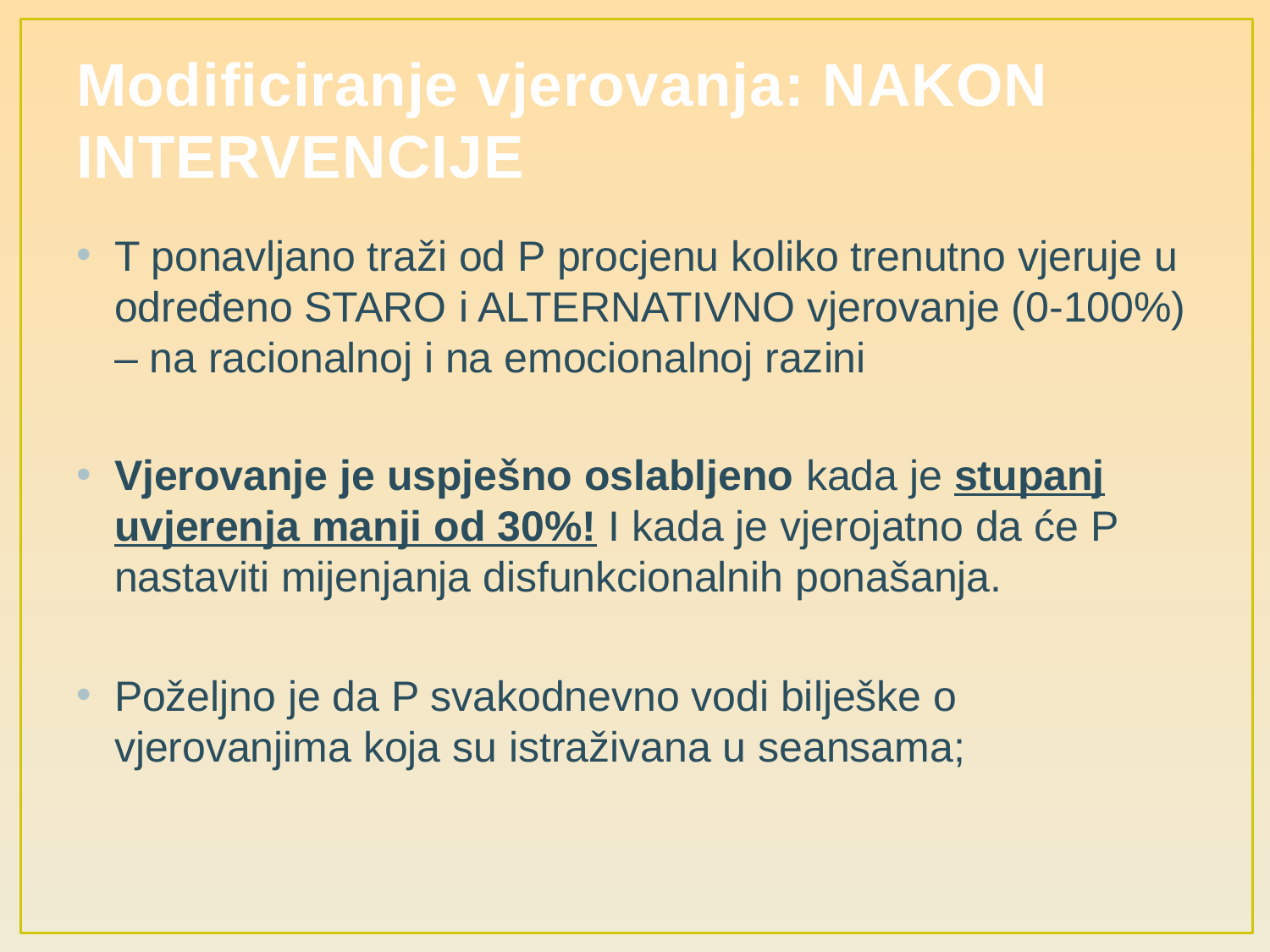

# Modificiranje vjerovanja: NAKON INTERVENCIJE
T ponavljano traži od P procjenu koliko trenutno vjeruje u određeno STARO i ALTERNATIVNO vjerovanje (0-100%) – na racionalnoj i na emocionalnoj razini

Vjerovanje je uspješno oslabljeno kada je stupanj uvjerenja manji od 30%! I kada je vjerojatno da će P nastaviti mijenjanja disfunkcionalnih ponašanja.

Poželjno je da P svakodnevno vodi bilješke o vjerovanjima koja su istraživana u seansama;